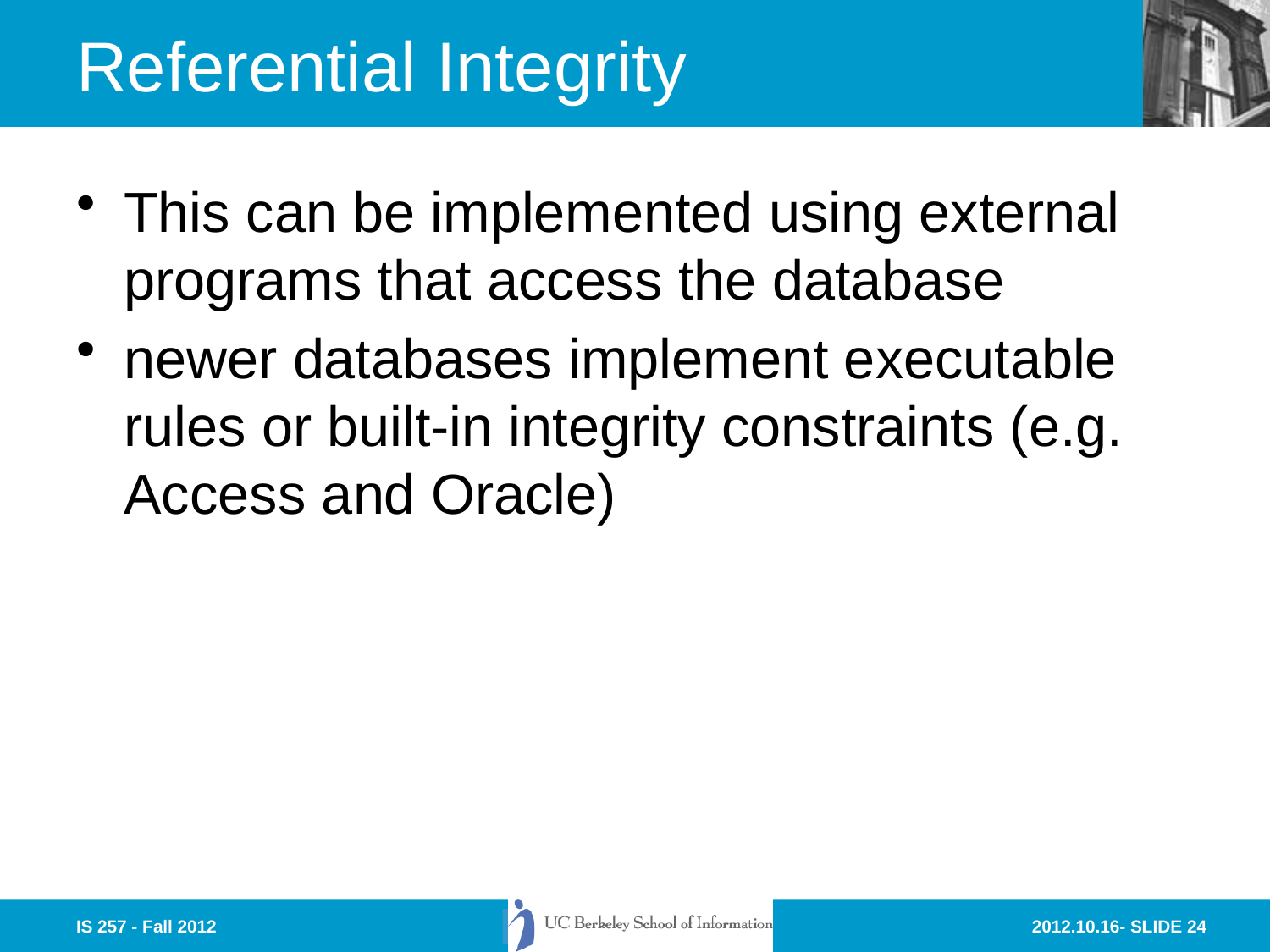

# Referential Integrity
This can be implemented using external programs that access the database
newer databases implement executable rules or built-in integrity constraints (e.g. Access and Oracle)
IS 257 - Fall 2012